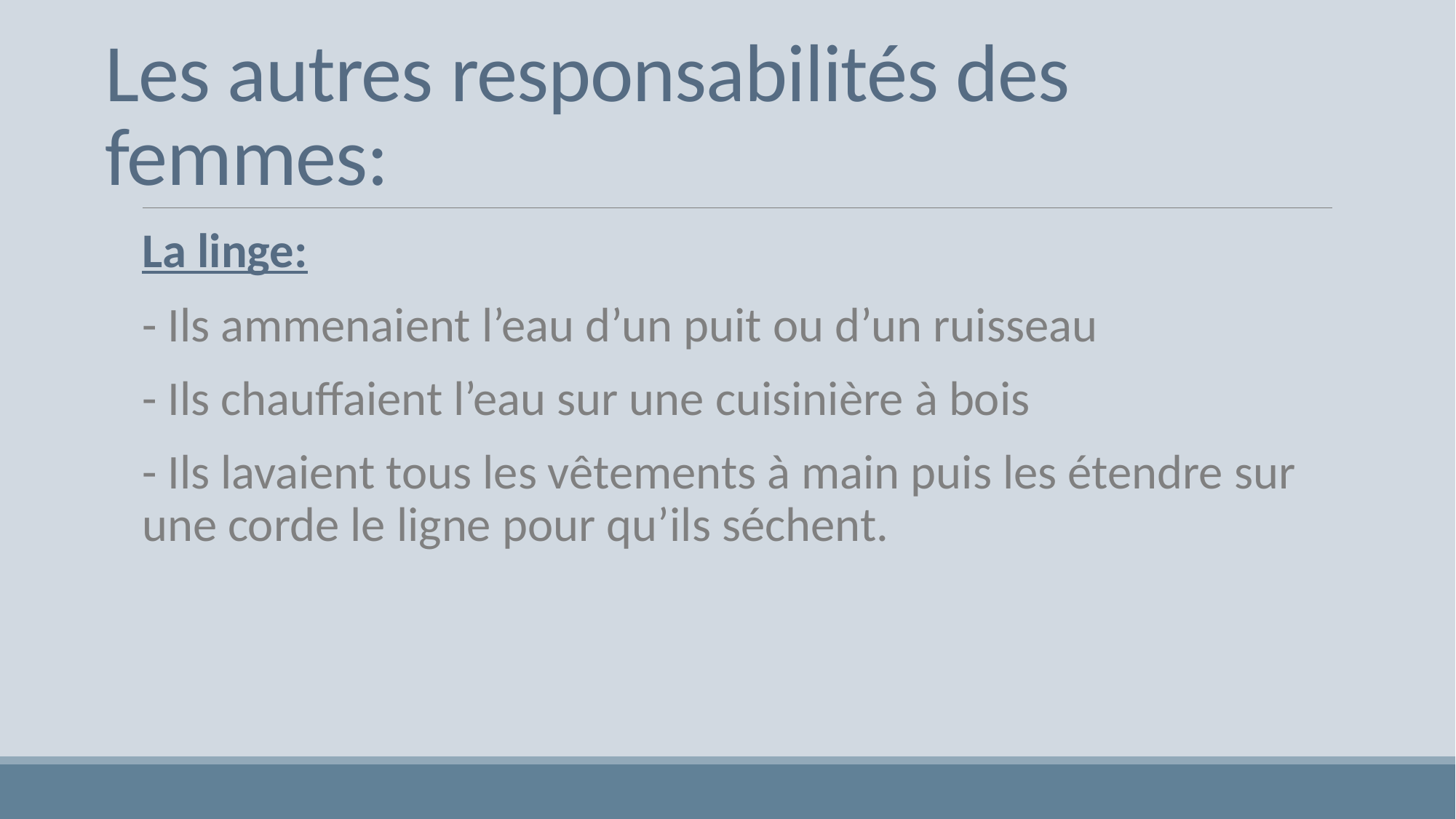

# Les autres responsabilités des femmes:
La linge:
- Ils ammenaient l’eau d’un puit ou d’un ruisseau
- Ils chauffaient l’eau sur une cuisinière à bois
- Ils lavaient tous les vêtements à main puis les étendre sur une corde le ligne pour qu’ils séchent.